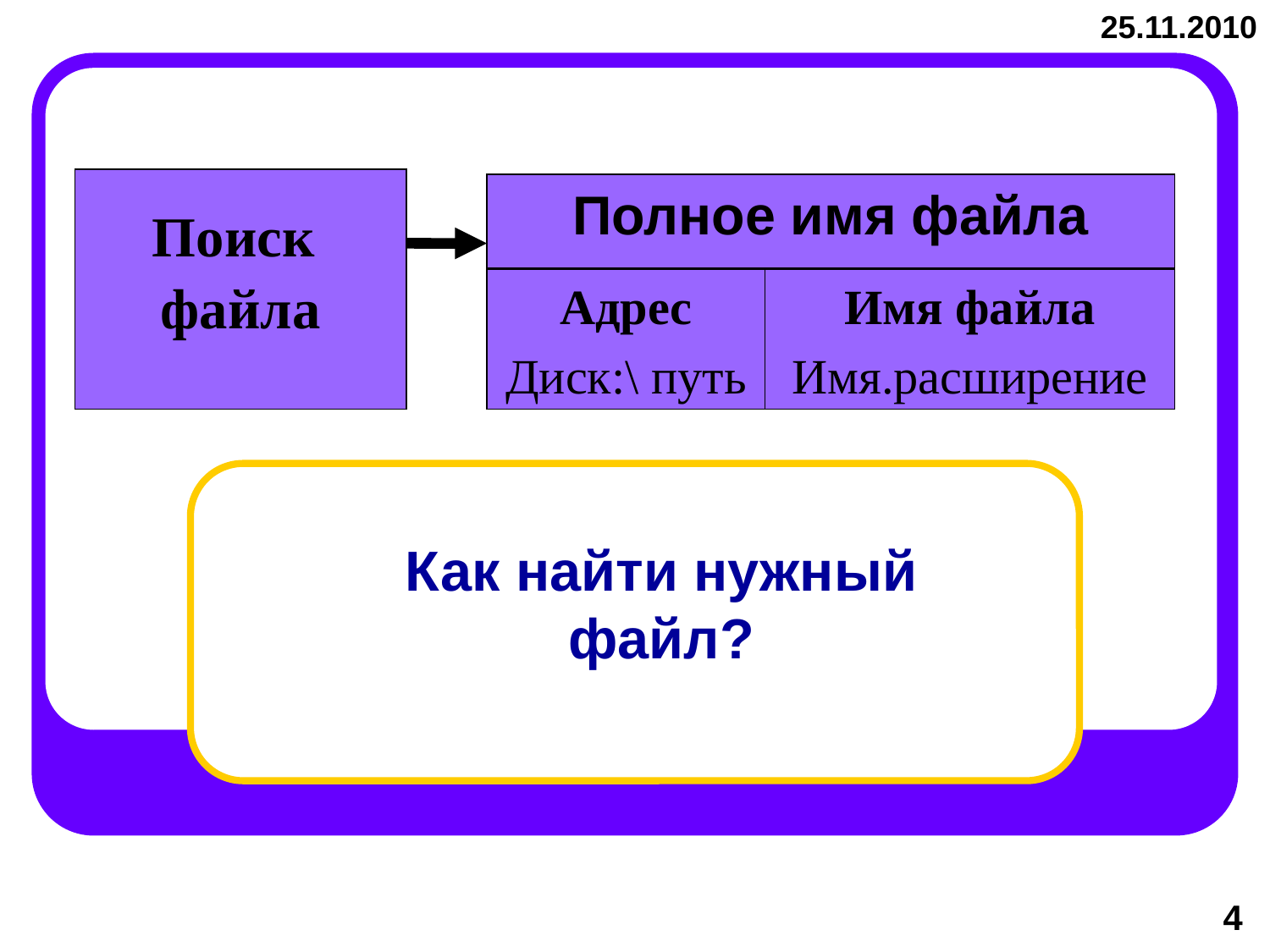

25.11.2010

Поиск
файла
Полное имя файла

Адрес
Диск:\ путь
Имя файла
Имя.расширение
Как найти нужный файл?
4